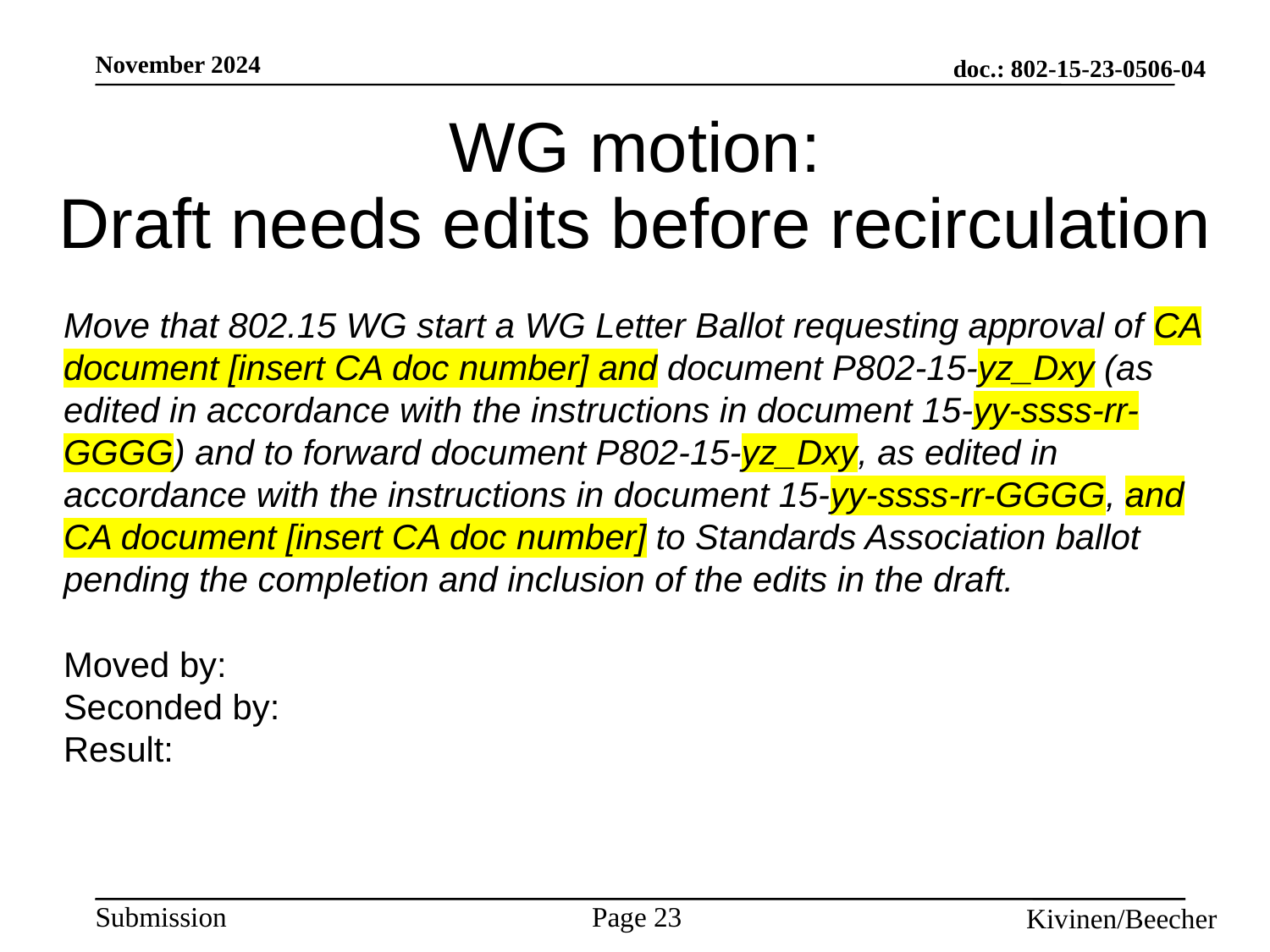

# WG motion: Draft needs edits before recirculation
Move that 802.15 WG start a WG Letter Ballot requesting approval of CA document [insert CA doc number] and document P802-15-yz_Dxy (as edited in accordance with the instructions in document 15-yy-ssss-rr-GGGG) and to forward document P802-15-yz_Dxy, as edited in accordance with the instructions in document 15-yy-ssss-rr-GGGG, and CA document [insert CA doc number] to Standards Association ballot pending the completion and inclusion of the edits in the draft.

Moved by:
Seconded by:
Result: